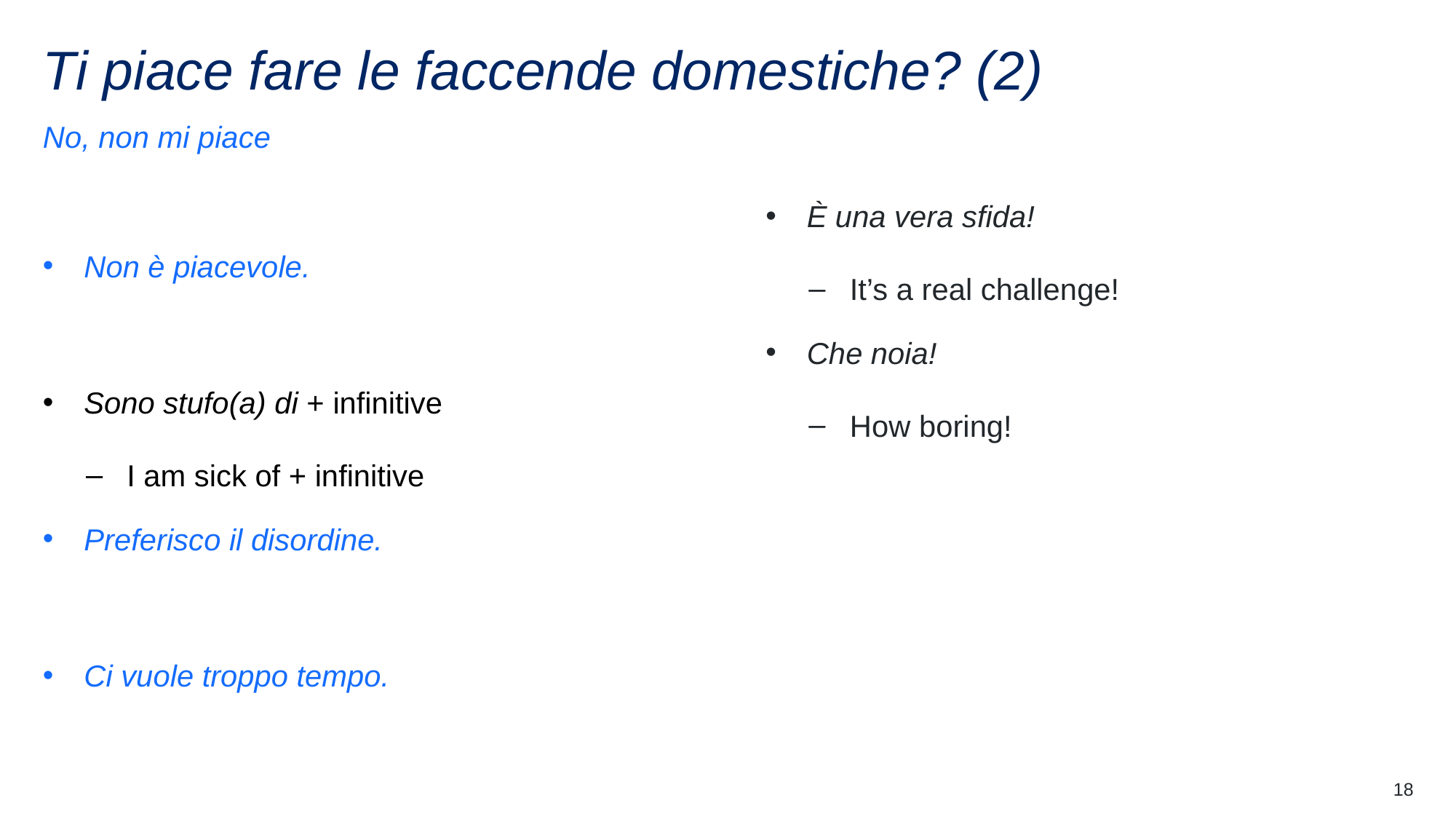

# Ti piace fare le faccende domestiche? (2)
No, non mi piace
Non è piacevole.
It’s not pleasant.
Sono stufo(a) di + infinitive
I am sick of + infinitive
Preferisco il disordine.
I prefer mess.
Ci vuole troppo tempo.
It takes too long.
È una vera sfida!
It’s a real challenge!
Che noia!
How boring!
18